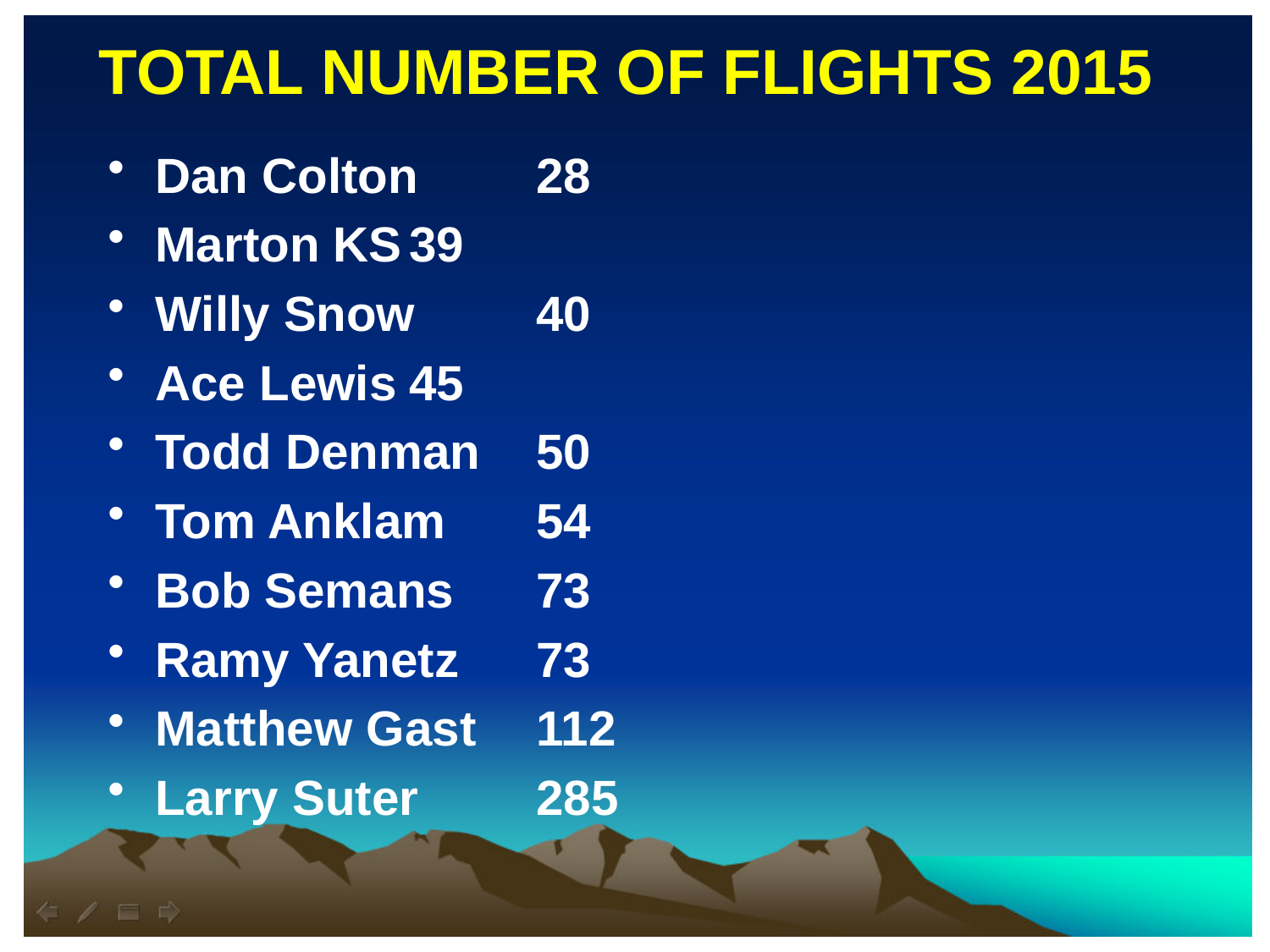

TOTAL NUMBER OF FLIGHTS 2015

Dan Colton	28
Marton KS	39
Willy Snow	40
Ace Lewis	45
Todd Denman	50
Tom Anklam	54
Bob Semans	73
Ramy Yanetz	73
Matthew Gast	112
Larry Suter	285